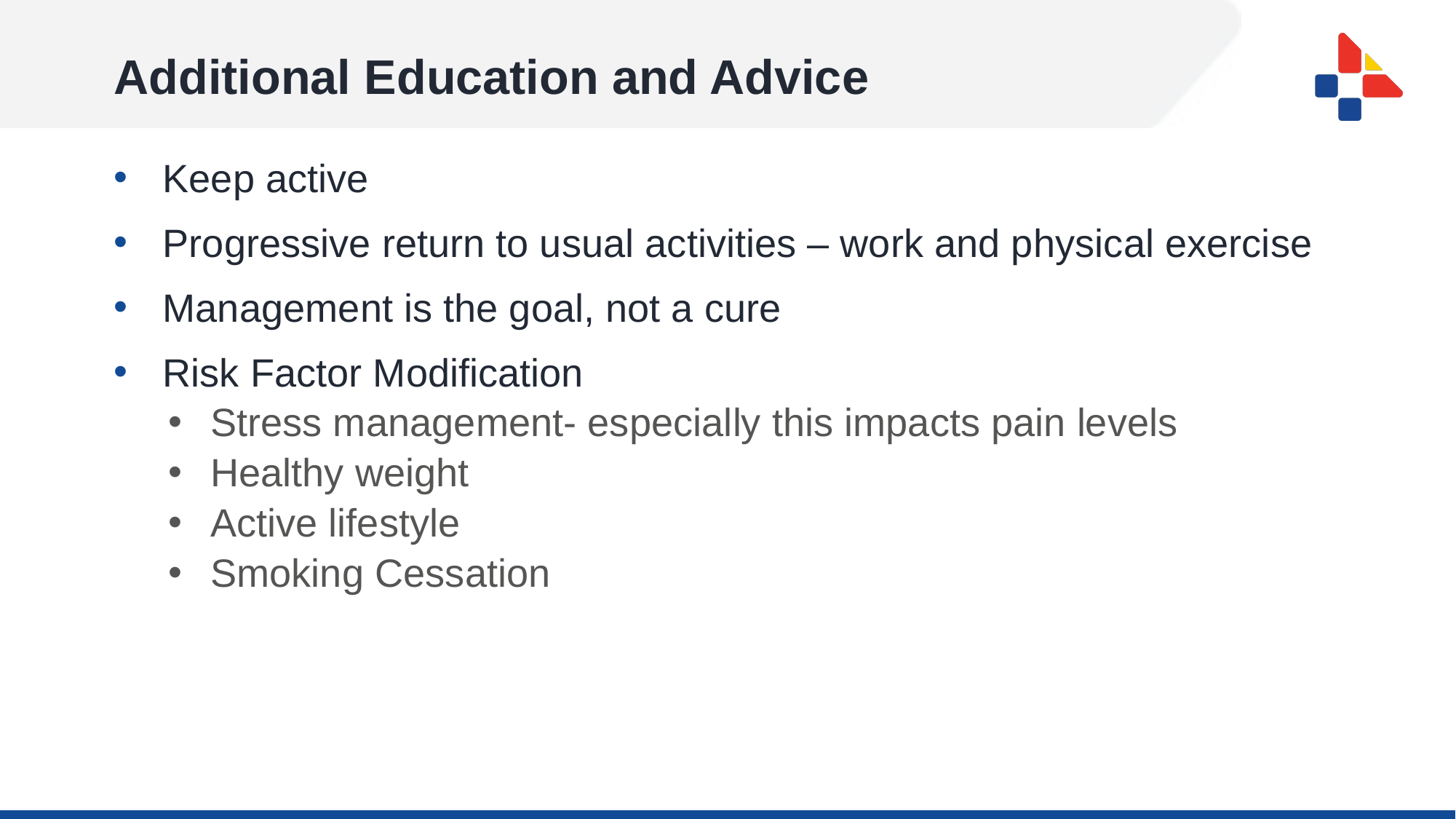

# Additional Education and Advice
Keep active
Progressive return to usual activities – work and physical exercise
Management is the goal, not a cure
Risk Factor Modification
Stress management- especially this impacts pain levels
Healthy weight
Active lifestyle
Smoking Cessation